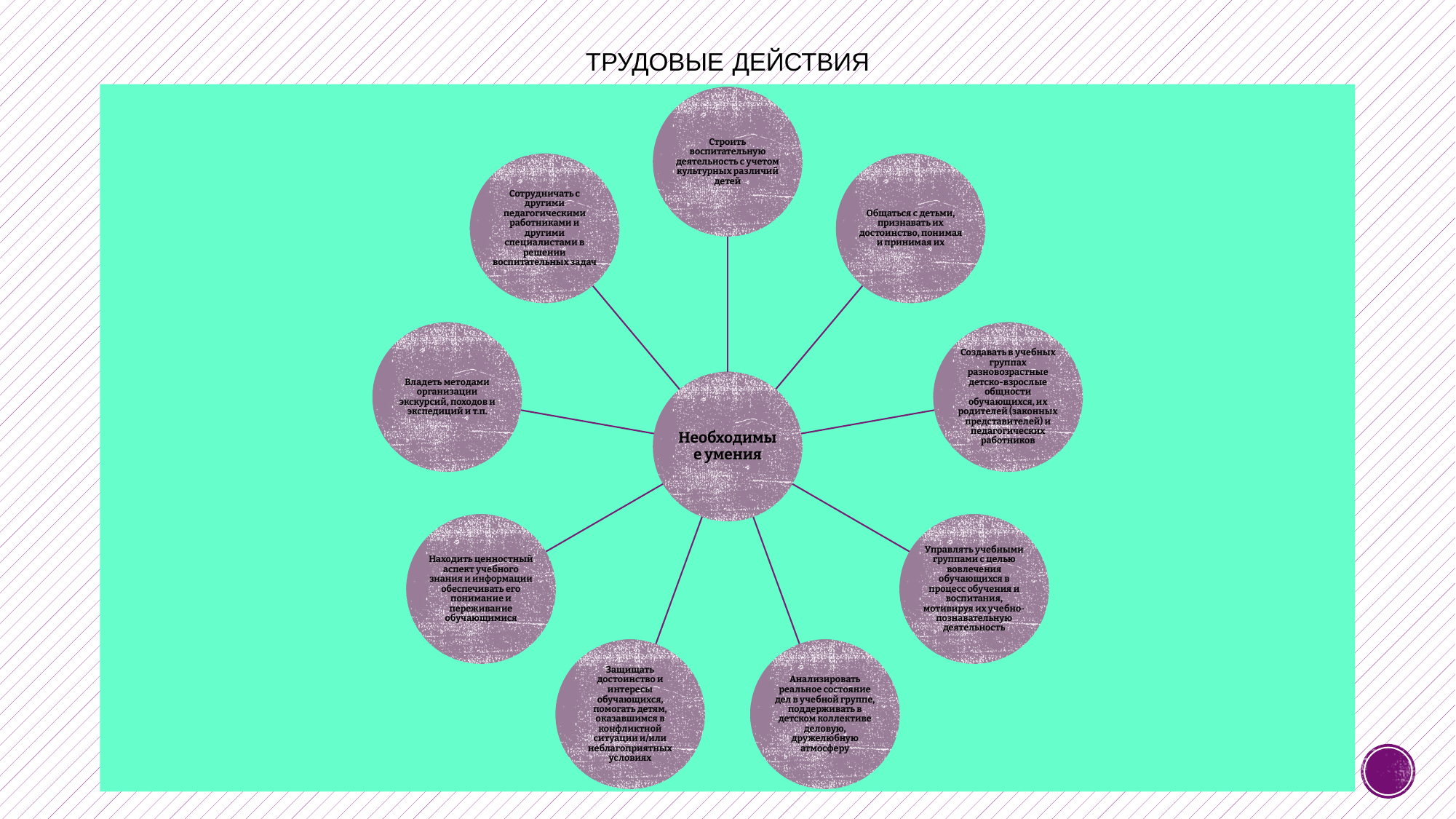

# Трудовые действия
Необходимые умения

Строить воспитательную деятельность с учетом культурных различий детей

Общаться с детьми, признавать их достоинство, понимая и принимая их

Создавать в учебных группах разновозрастные детско-взрослые общности обучающихся, их родителей (законных представителей) и педагогических работников

Управлять учебными группами с целью вовлечения обучающихся в процесс обучения и воспитания, мотивируя их учебно-познавательную деятельность

Анализировать реальное состояние дел в учебной группе, поддерживать в детском коллективе деловую, дружелюбную атмосферу

Защищать достоинство и интересы обучающихся, помогать детям, оказавшимся в конфликтной ситуации и/или неблагоприятных условиях

Находить ценностный аспект учебного знания и информации обеспечивать его понимание и переживание обучающимися

Владеть методами организации экскурсий, походов и экспедиций и т.п.

Сотрудничать с другими педагогическими работниками и другими специалистами в решении воспитательных задач